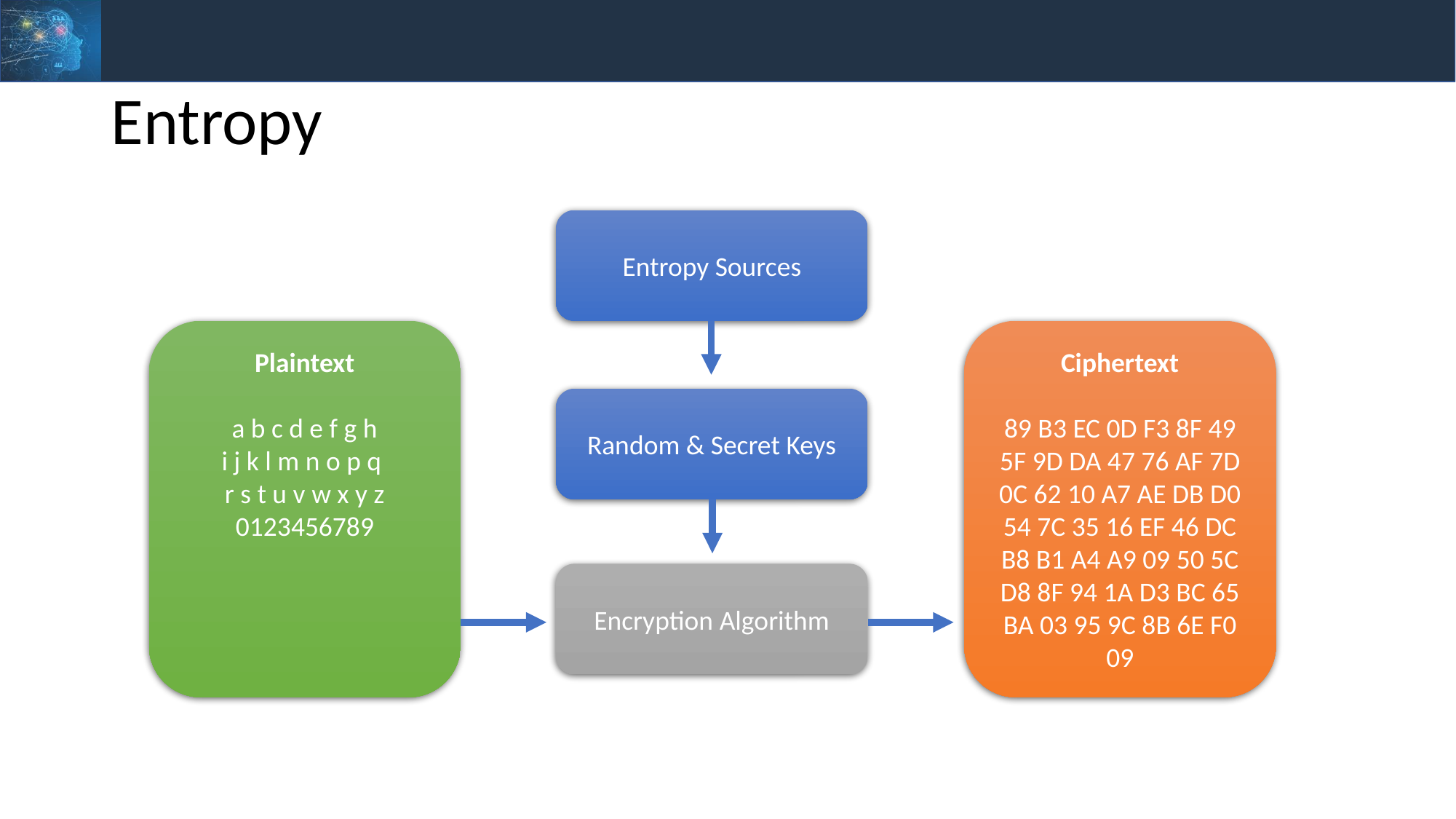

# Entropy
Entropy Sources

Ciphertext

89 B3 EC 0D F3 8F 49 5F 9D DA 47 76 AF 7D 0C 62 10 A7 AE DB D0 54 7C 35 16 EF 46 DC B8 B1 A4 A9 09 50 5C D8 8F 94 1A D3 BC 65 BA 03 95 9C 8B 6E F0 09
Plaintext

a b c d e f g h
i j k l m n o p q
r s t u v w x y z
0123456789

Random & Secret Keys
Encryption Algorithm